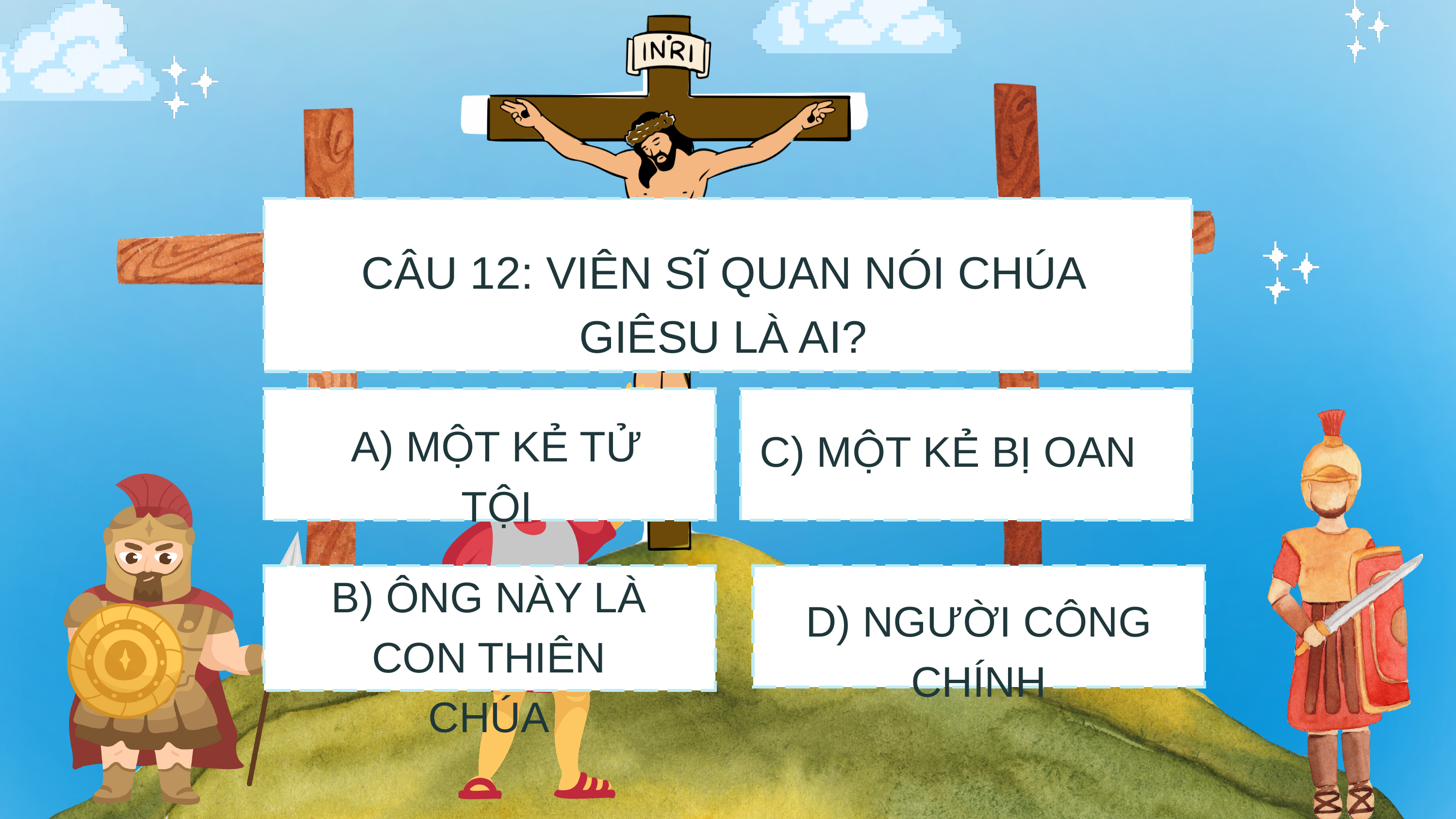

CÂU 12: VIÊN SĨ QUAN NÓI CHÚA GIÊSU LÀ AI?

A) MỘT KẺ TỬ TỘI
C) MỘT KẺ BỊ OAN
B) ÔNG NÀY LÀ CON THIÊN CHÚA

D) NGƯỜI CÔNG CHÍNH